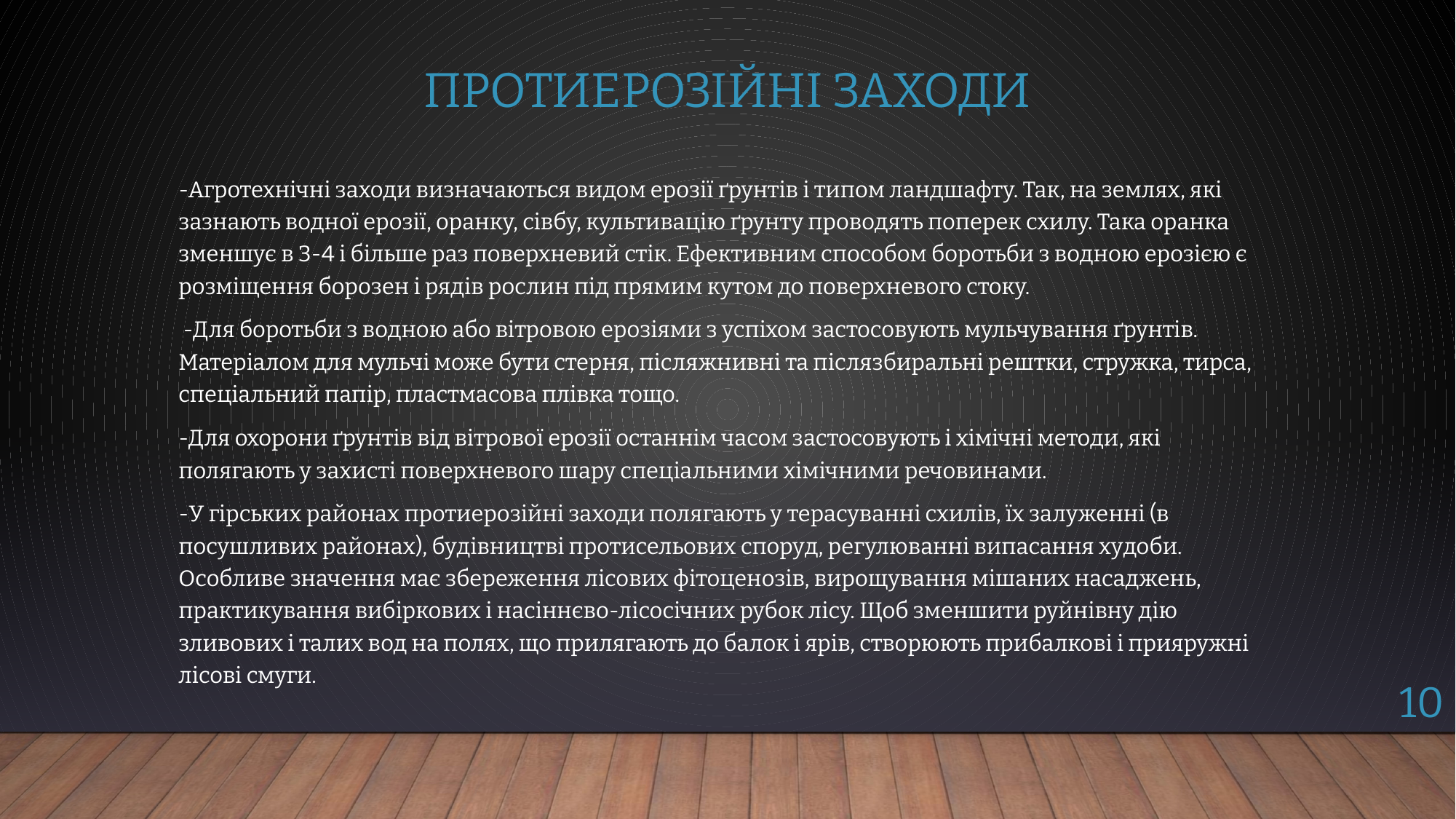

# Протиерозійні заходи
-Агротехнічні заходи визначаються видом ерозії ґрунтів і типом ландшафту. Так, на землях, які зазнають водної ерозії, оранку, сівбу, культивацію ґрунту проводять поперек схилу. Така оранка зменшує в 3-4 і більше раз поверхневий стік. Ефективним способом боротьби з водною ерозією є розміщення борозен і рядів рослин під прямим кутом до поверхневого стоку.
 -Для боротьби з водною або вітровою ерозіями з успіхом застосовують мульчування ґрунтів. Матеріалом для мульчі може бути стерня, післяжнивні та післязбиральні рештки, стружка, тирса, спеціальний папір, пластмасова плівка тощо.
-Для охорони ґрунтів від вітрової ерозії останнім часом застосовують і хімічні методи, які полягають у захисті поверхневого шару спеціальними хімічними речовинами.
-У гірських районах протиерозійні заходи полягають у терасуванні схилів, їх залуженні (в посушливих районах), будівництві протисельових споруд, регулюванні випасання худоби. Особливе значення має збереження лісових фітоценозів, вирощування мішаних насаджень, практикування вибіркових і насіннєво-лісосічних рубок лісу. Щоб зменшити руйнівну дію зливових і талих вод на полях, що прилягають до балок і ярів, створюють прибалкові і прияружні лісові смуги.
10